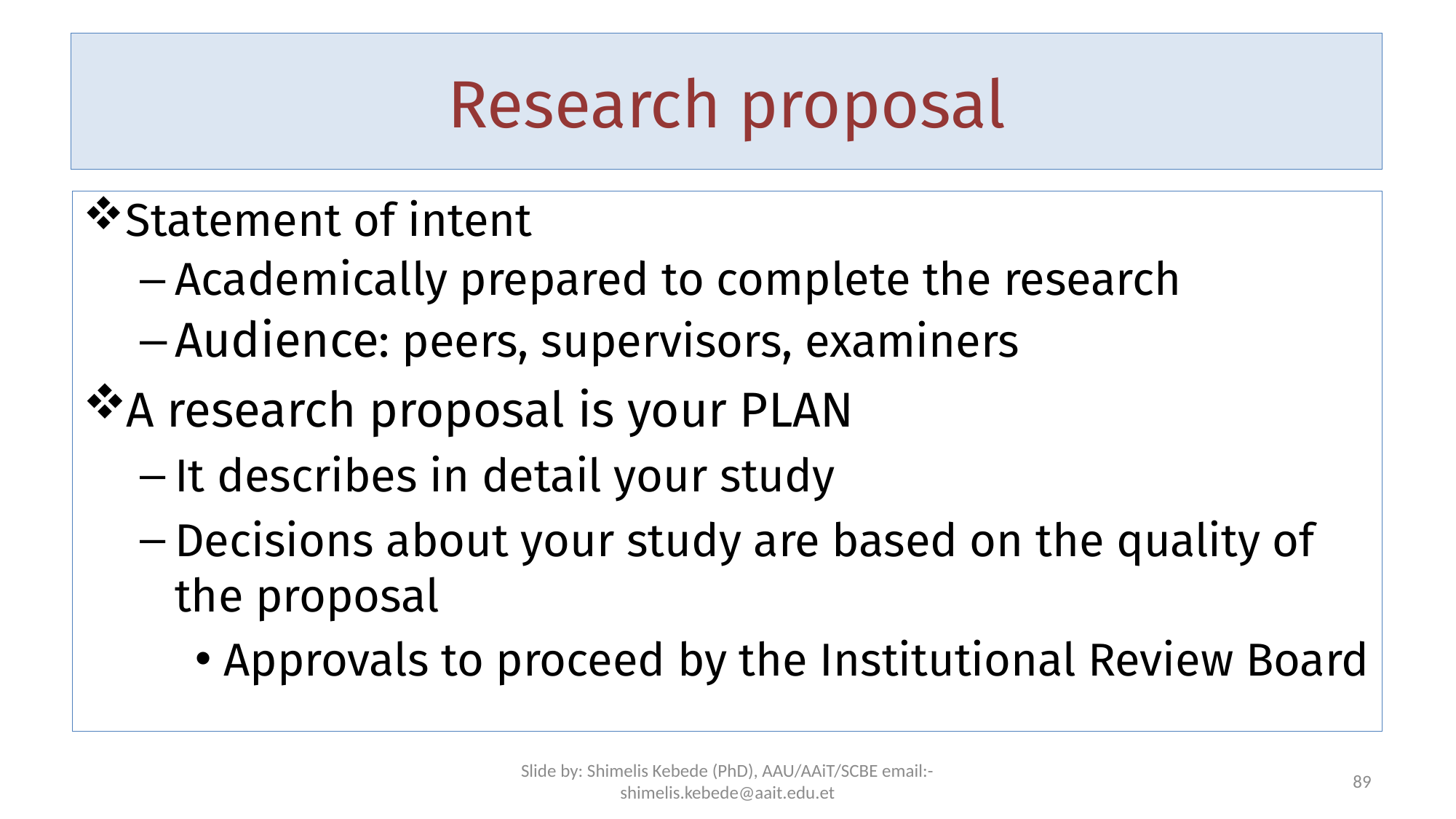

# Research proposal
Statement of intent
Academically prepared to complete the research
Audience: peers, supervisors, examiners
A research proposal is your PLAN
It describes in detail your study
Decisions about your study are based on the quality of the proposal
Approvals to proceed by the Institutional Review Board

Slide by: Shimelis Kebede (PhD), AAU/AAiT/SCBE email:-shimelis.kebede@aait.edu.et
89